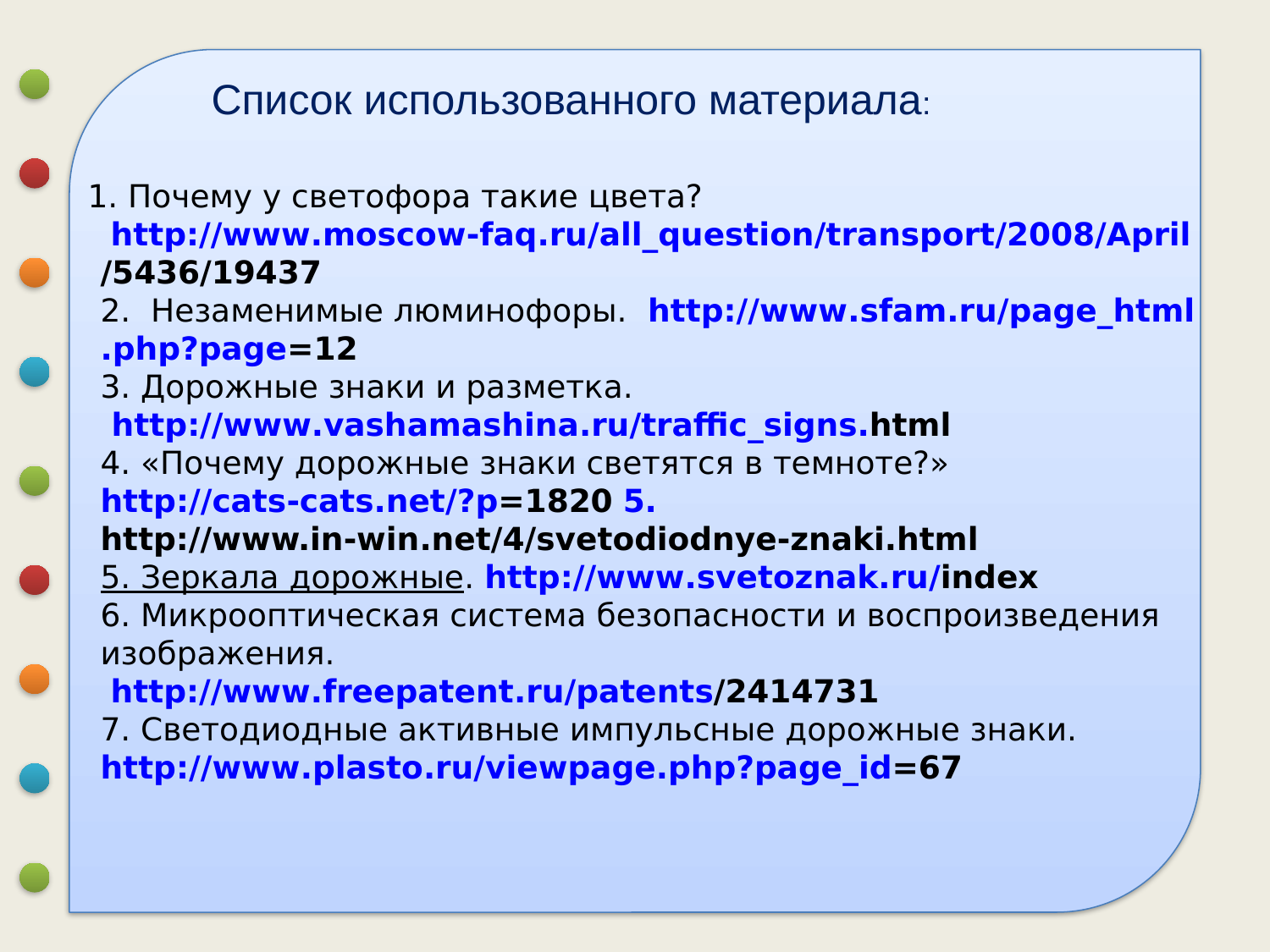

Список использованного материала:
 Почему у светофора такие цвета?
 http://www.moscow-faq.ru/all_question/transport/2008/April/5436/19437
2.  Незаменимые люминофоры.  http://www.sfam.ru/page_html.php?page=12
3. Дорожные знаки и разметка.
 http://www.vashamashina.ru/traffic_signs.html
4. «Почему дорожные знаки светятся в темноте?»
http://cats-cats.net/?p=1820 5. http://www.in-win.net/4/svetodiodnye-znaki.html
5. Зеркала дорожные. http://www.svetoznak.ru/index
6. Микрооптическая система безопасности и воспроизведения изображения.
 http://www.freepatent.ru/patents/2414731
7. Светодиодные активные импульсные дорожные знаки.
http://www.plasto.ru/viewpage.php?page_id=67